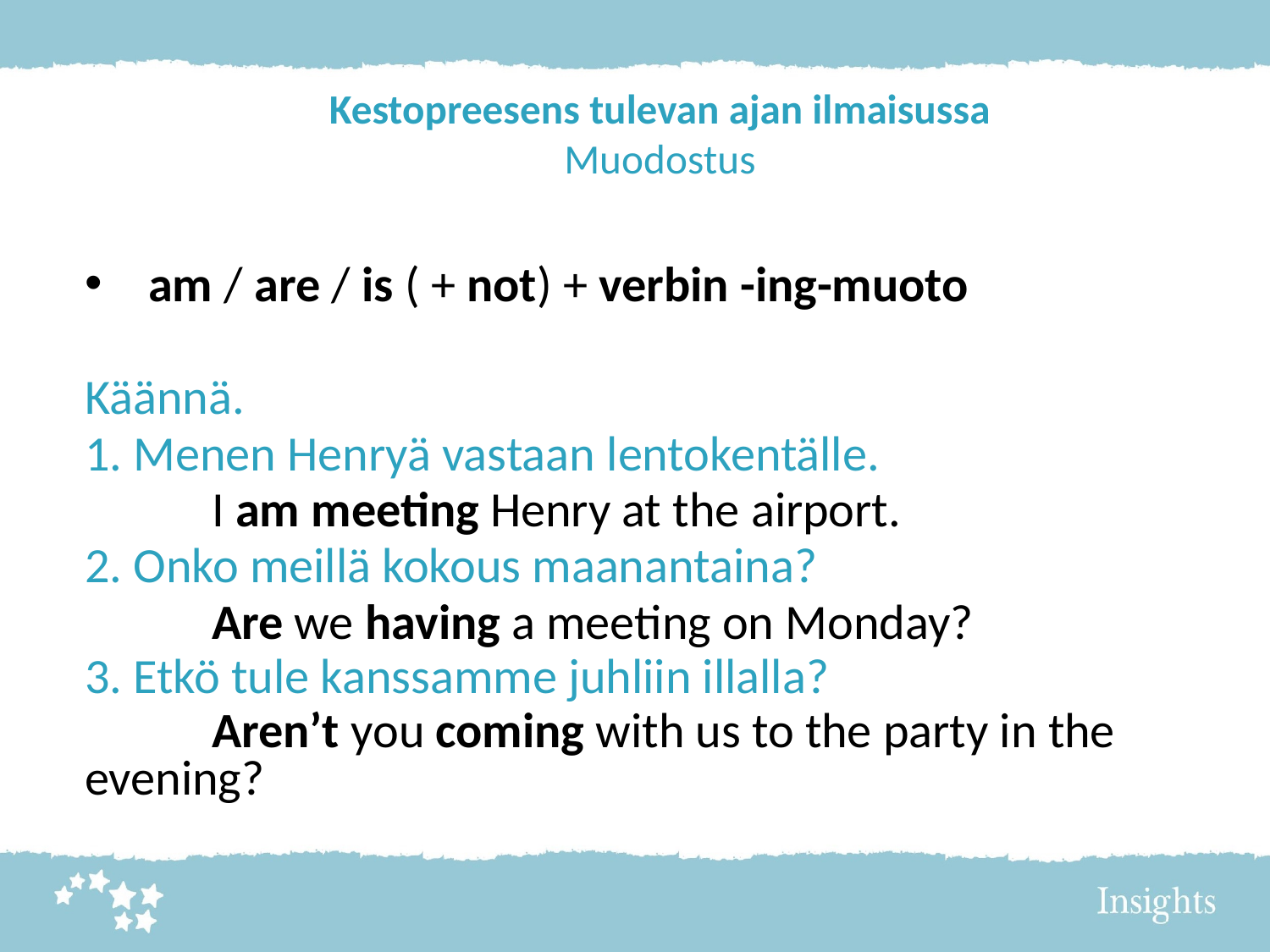

# Kestopreesens tulevan ajan ilmaisussa Muodostus
am / are / is ( + not) + verbin -ing-muoto

Käännä.
1. Menen Henryä vastaan lentokentälle.
	I am meeting Henry at the airport.
2. Onko meillä kokous maanantaina?
	Are we having a meeting on Monday?
3. Etkö tule kanssamme juhliin illalla?
	Aren’t you coming with us to the party in the 	evening?